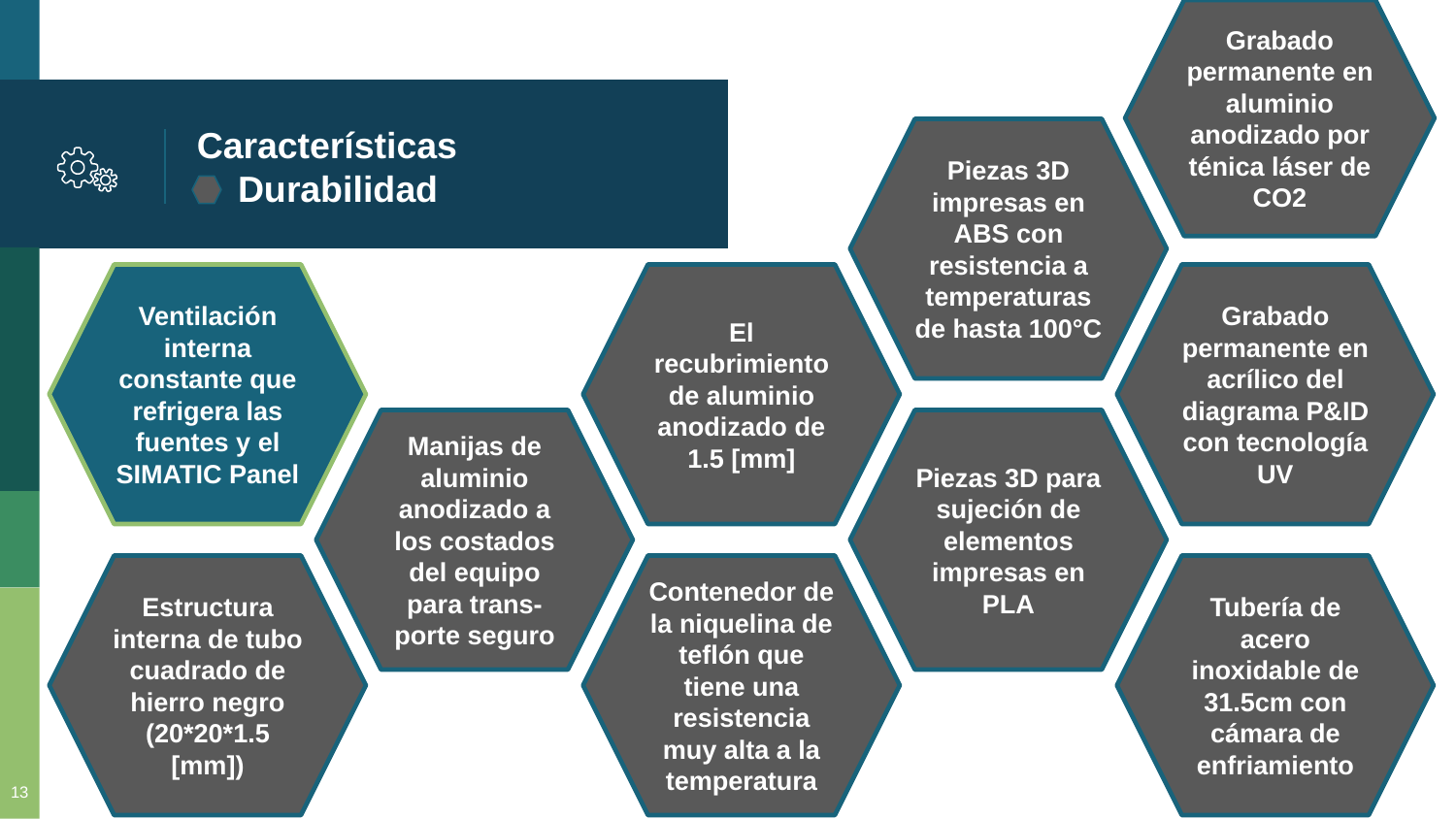

Grabado permanente en aluminio anodizado por ténica láser de CO2
# Características
    Durabilidad
Piezas 3D impresas en ABS con resistencia a temperaturas de hasta 100°C

Ventilación interna constante que refrigera las fuentes y el SIMATIC Panel
El recubrimiento de aluminio anodizado de 1.5 [mm]
Grabado permanente en acrílico del diagrama P&ID con tecnología UV
Manijas de aluminio anodizado a los costados del equipo para trans- porte seguro
Piezas 3D para sujeción de elementos impresas en PLA
Estructura interna de tubo cuadrado de hierro negro (20*20*1.5 [mm])
Contenedor de la niquelina de teflón que tiene una resistencia muy alta a la temperatura
Tubería de acero inoxidable de 31.5cm con cámara de enfriamiento
13